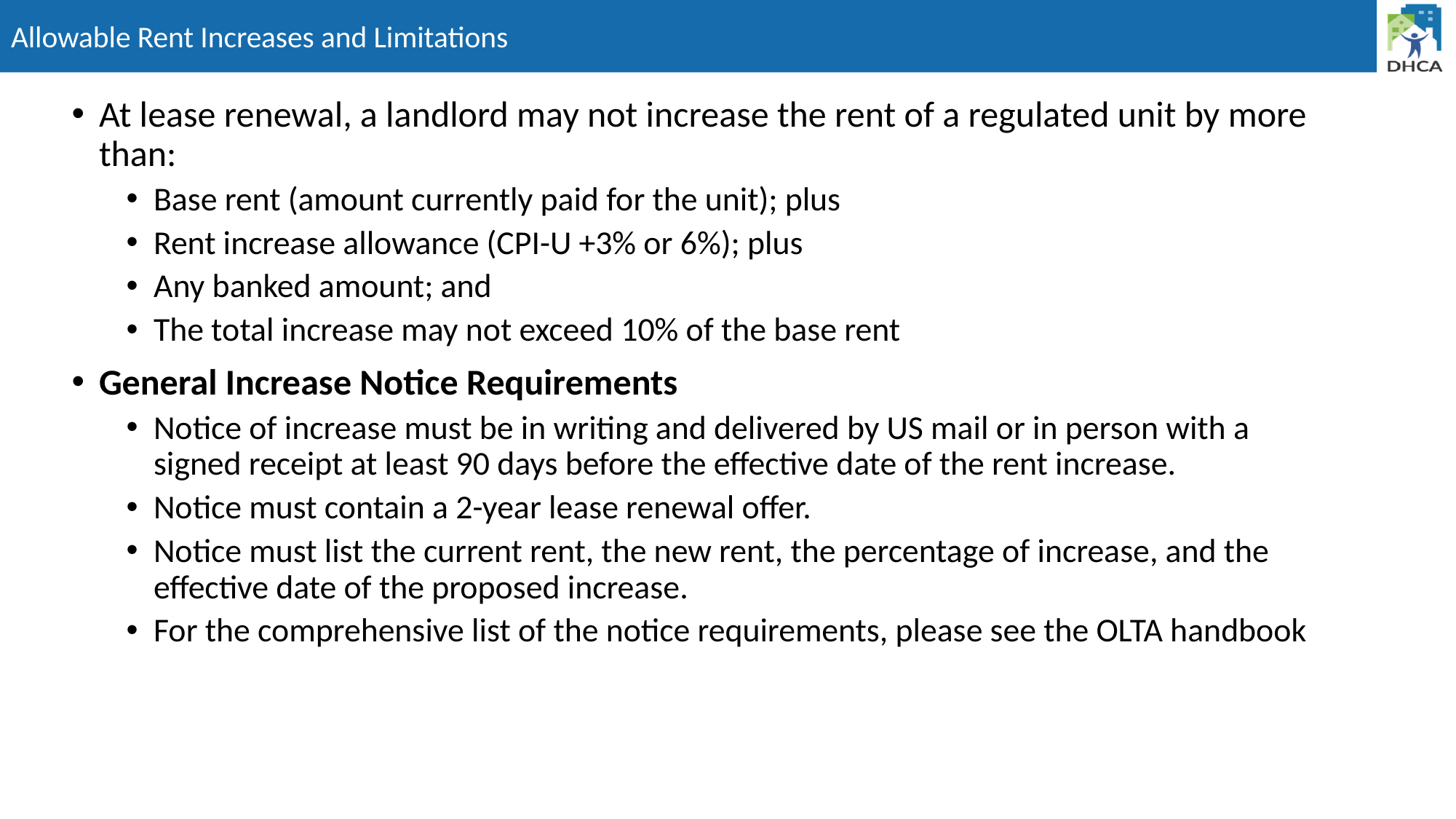

# Allowable Rent Increases and Limitations
At lease renewal, a landlord may not increase the rent of a regulated unit by more than:
Base rent (amount currently paid for the unit); plus
Rent increase allowance (CPI-U +3% or 6%); plus
Any banked amount; and
The total increase may not exceed 10% of the base rent
General Increase Notice Requirements
Notice of increase must be in writing and delivered by US mail or in person with a signed receipt at least 90 days before the effective date of the rent increase.
Notice must contain a 2-year lease renewal offer.
Notice must list the current rent, the new rent, the percentage of increase, and the effective date of the proposed increase.
For the comprehensive list of the notice requirements, please see the OLTA handbook